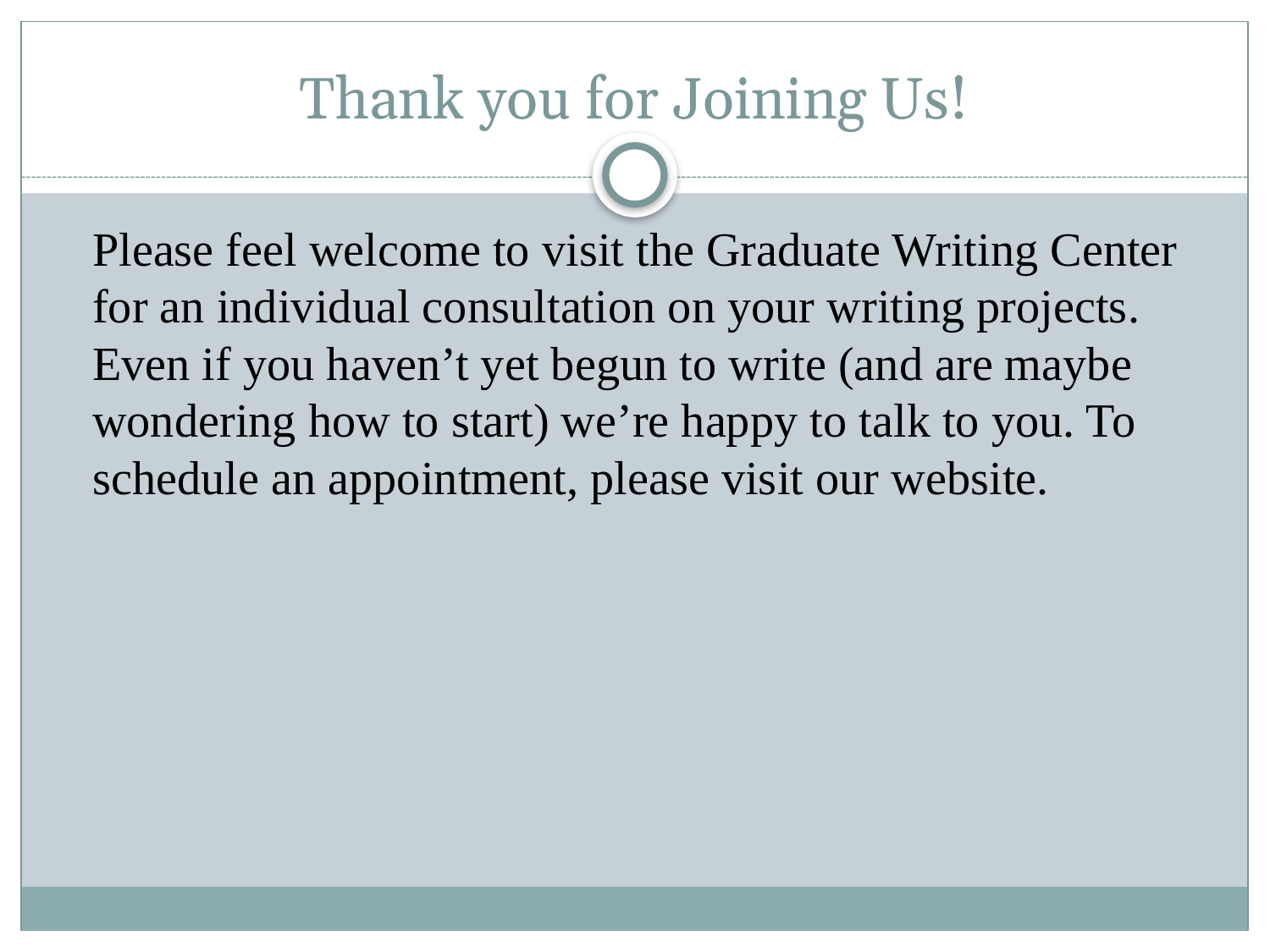

# Thank you for Joining Us!
	Please feel welcome to visit the Graduate Writing Center for an individual consultation on your writing projects.  Even if you haven’t yet begun to write (and are maybe wondering how to start) we’re happy to talk to you. To schedule an appointment, please visit our website.